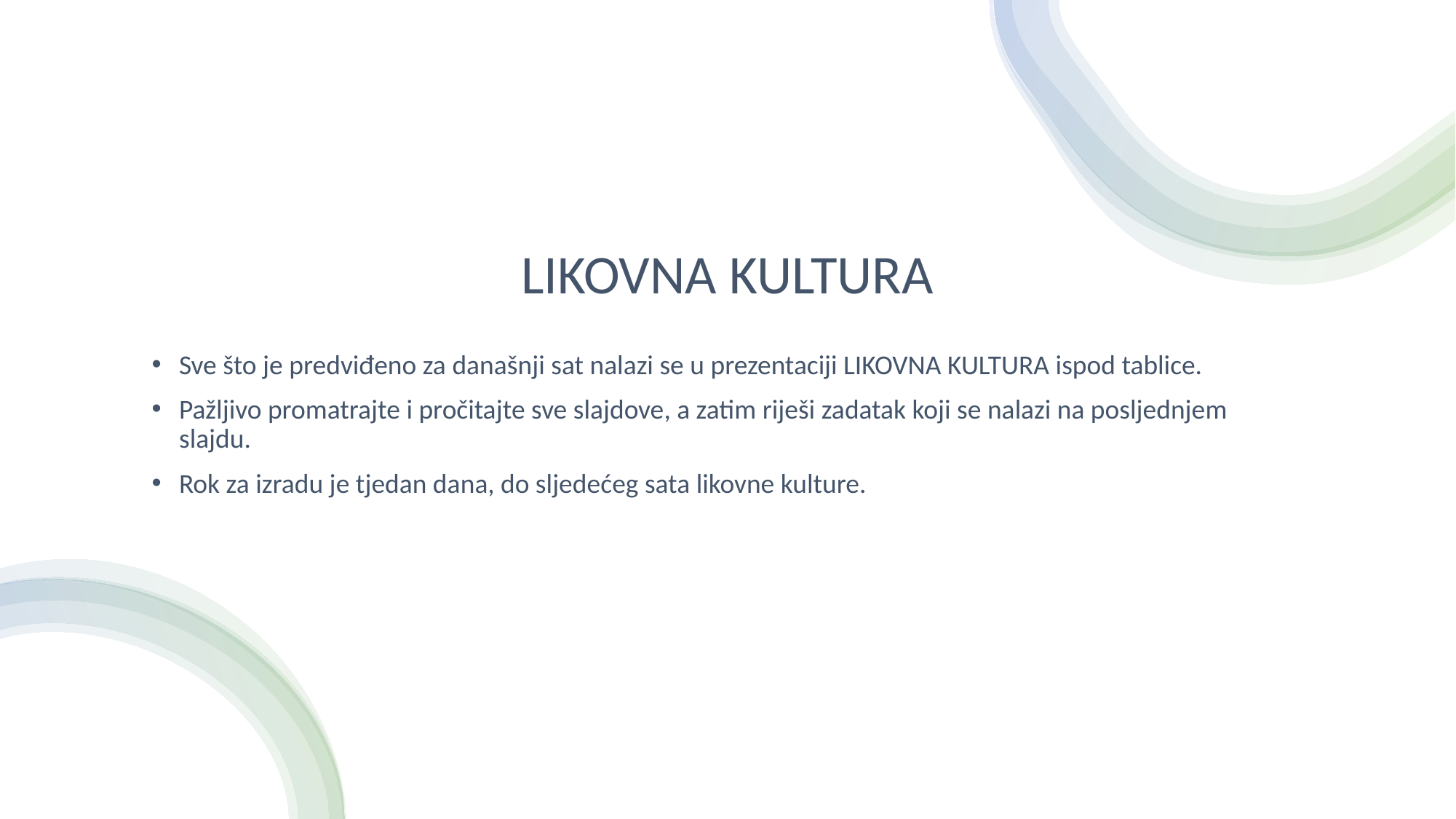

# LIKOVNA KULTURA
Sve što je predviđeno za današnji sat nalazi se u prezentaciji LIKOVNA KULTURA ispod tablice.
Pažljivo promatrajte i pročitajte sve slajdove, a zatim riješi zadatak koji se nalazi na posljednjem slajdu.
Rok za izradu je tjedan dana, do sljedećeg sata likovne kulture.